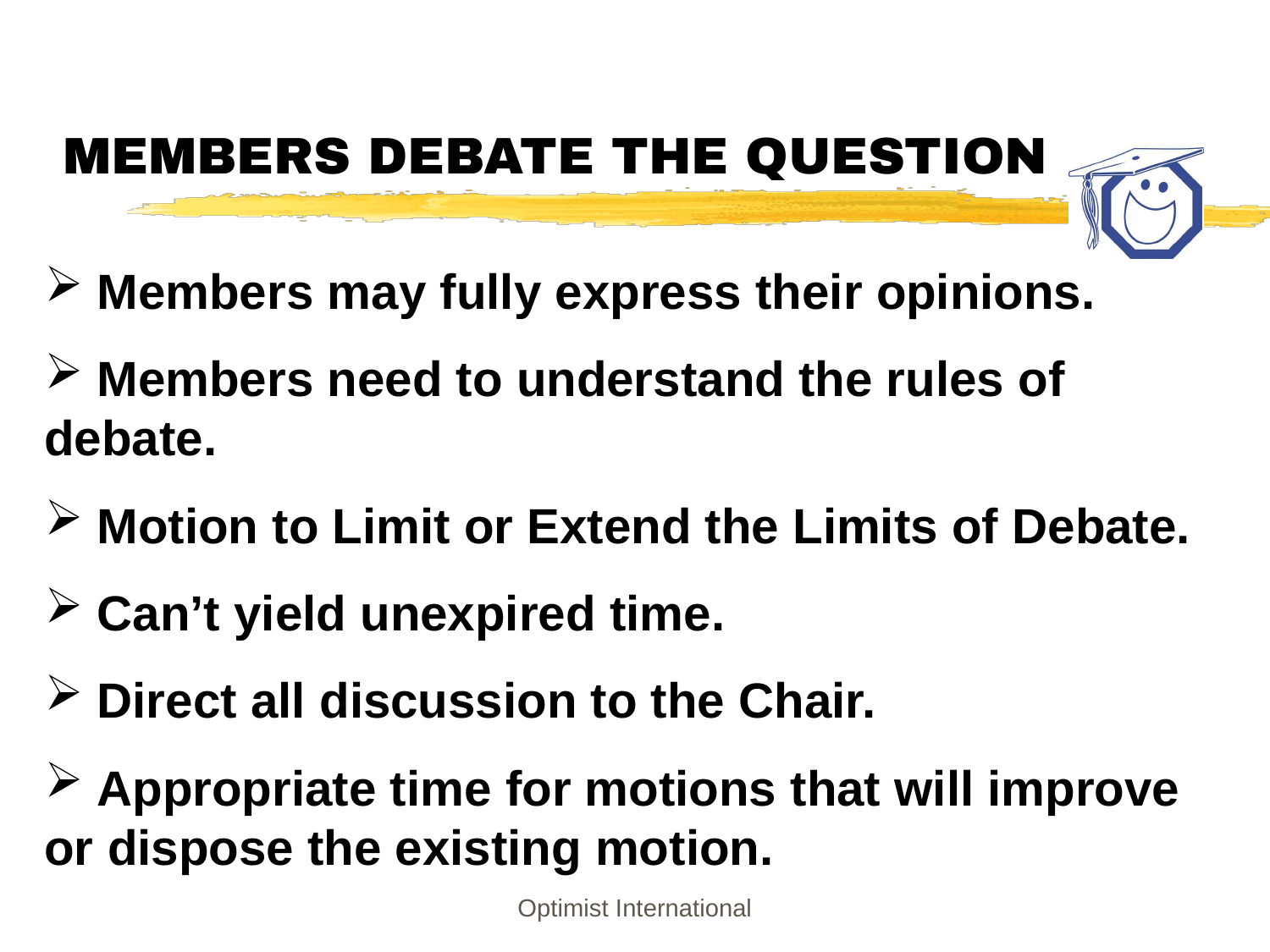

# MEMBERS DEBATE THE QUESTION
 Members may fully express their opinions.
 Members need to understand the rules of debate.
 Motion to Limit or Extend the Limits of Debate.
 Can’t yield unexpired time.
 Direct all discussion to the Chair.
 Appropriate time for motions that will improve or dispose the existing motion.
Optimist International
28